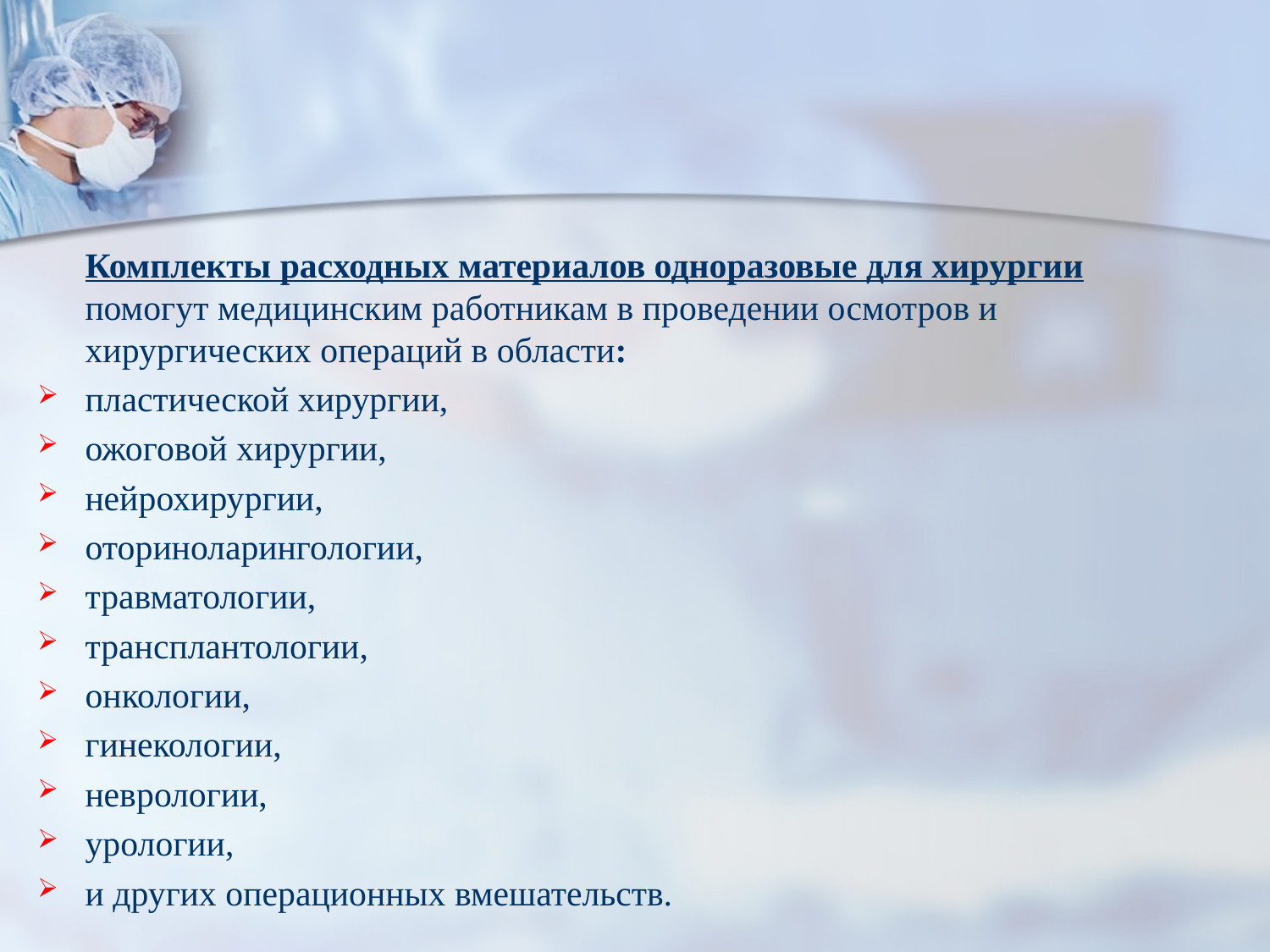

Комплекты расходных материалов одноразовые для хирургии помогут медицинским работникам в проведении осмотров и хирургических операций в области:
пластической хирургии,
ожоговой хирургии,
нейрохирургии,
оториноларингологии,
травматологии,
трансплантологии,
онкологии,
гинекологии,
неврологии,
урологии,
и других операционных вмешательств.